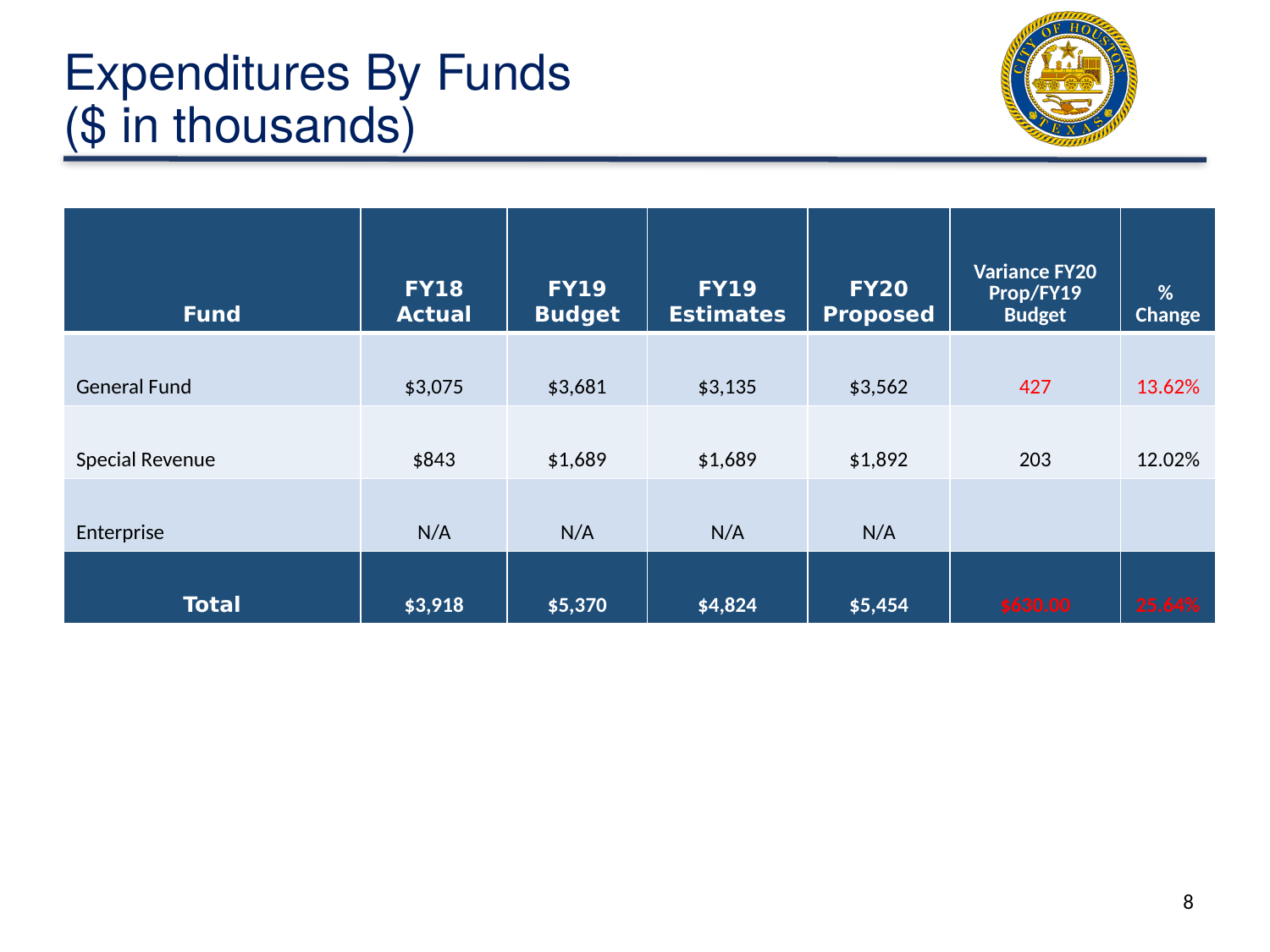

# Expenditures By Funds ($ in thousands)
| Fund | FY18 Actual | FY19 Budget | FY19 Estimates | FY20 Proposed | Variance FY20 Prop/FY19 Budget | % Change |
| --- | --- | --- | --- | --- | --- | --- |
| General Fund | $3,075 | $3,681 | $3,135 | $3,562 | 427 | 13.62% |
| Special Revenue | $843 | $1,689 | $1,689 | $1,892 | 203 | 12.02% |
| Enterprise | N/A | N/A | N/A | N/A |  |  |
| Total | $3,918 | $5,370 | $4,824 | $5,454 | $630.00 | 25.64% |
8